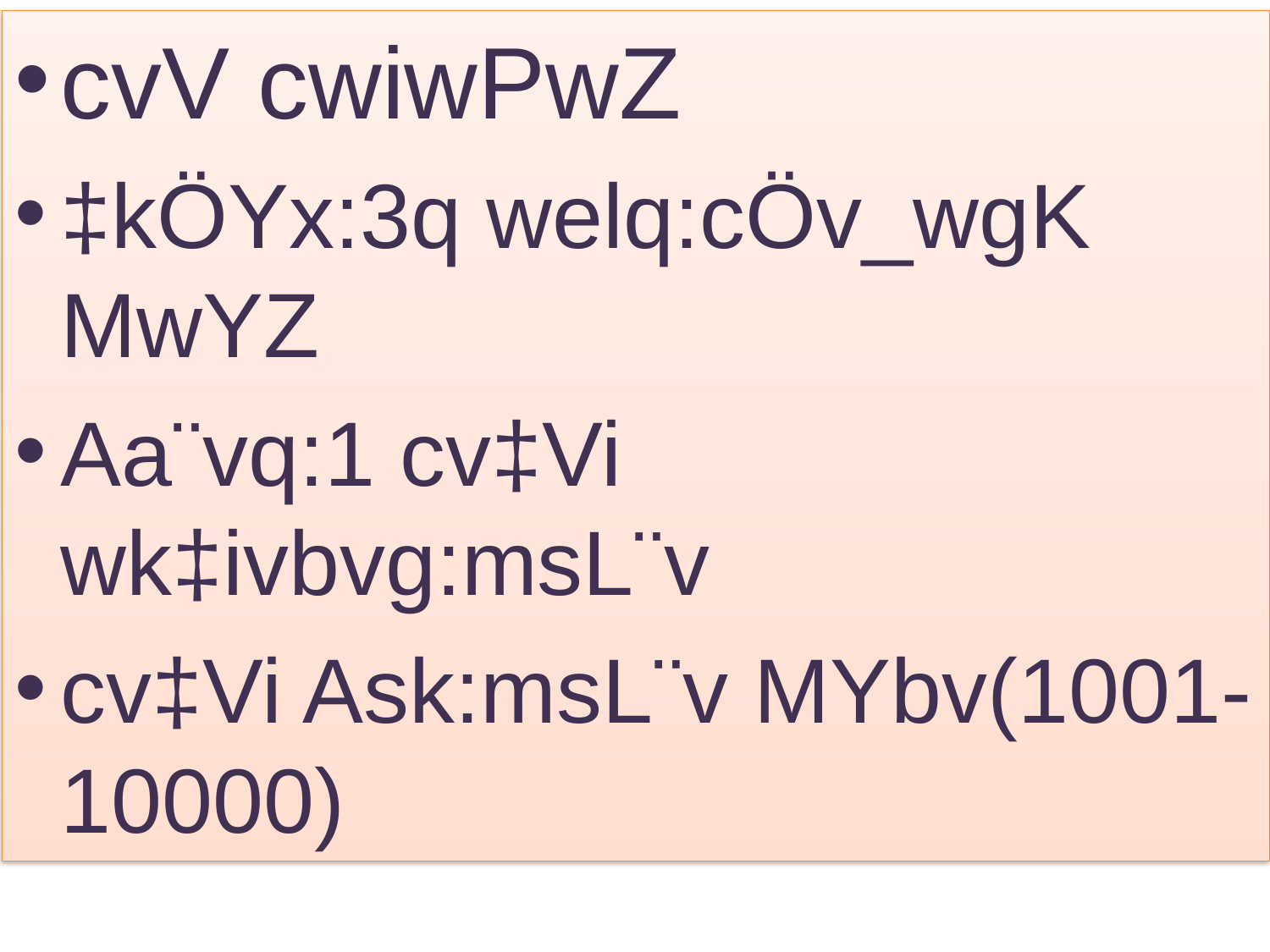

cvV cwiwPwZ
‡kÖYx:3q welq:cÖv_wgK MwYZ
Aa¨vq:1 cv‡Vi wk‡ivbvg:msL¨v
cv‡Vi Ask:msL¨v MYbv(1001-10000)

#